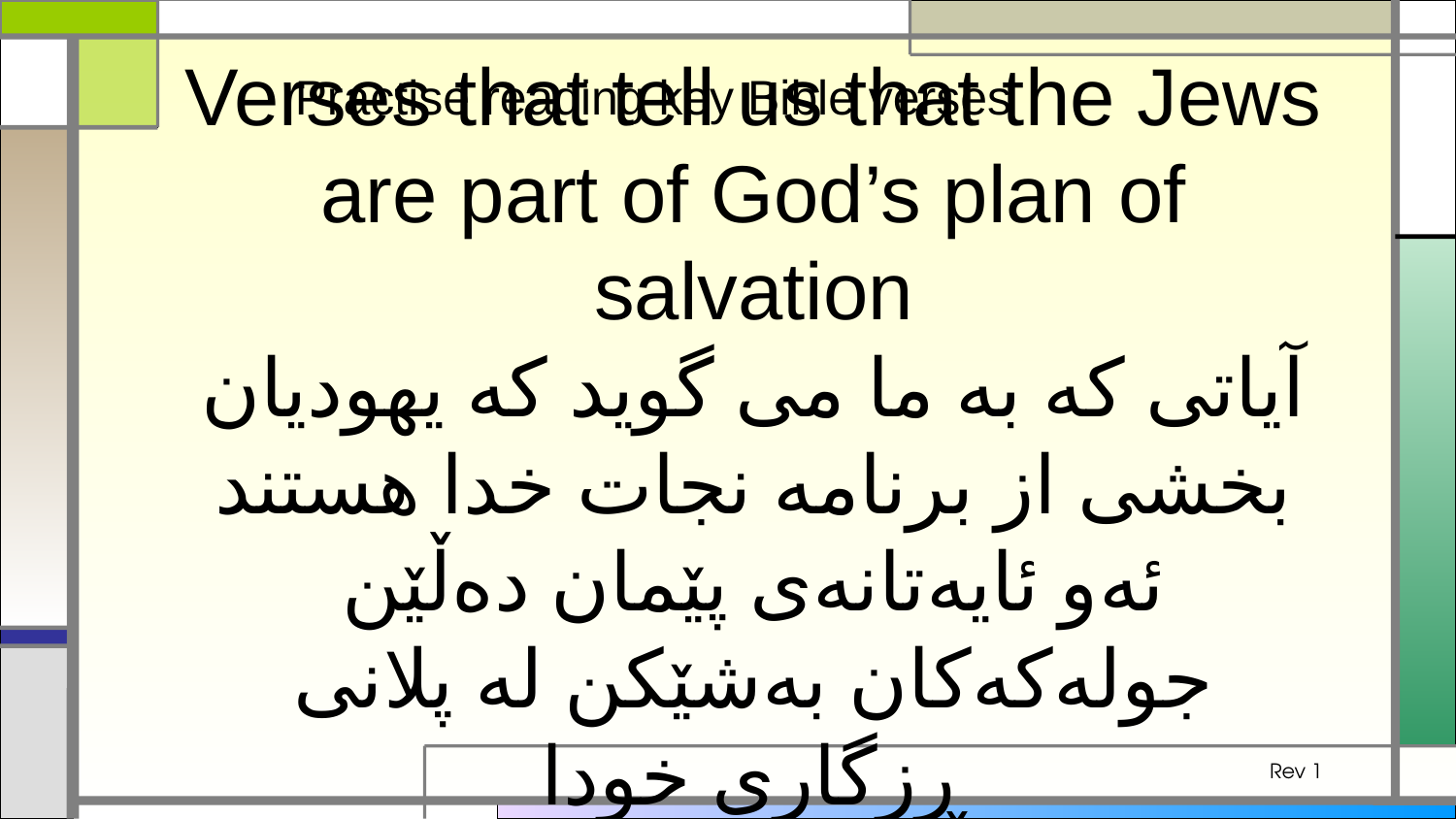

Practise reading key Bible verses
Verses that tell us that the Jews are part of God’s plan of salvation
آیاتی که به ما می گوید که یهودیان بخشی از برنامه نجات خدا هستند
ئەو ئایەتانەی پێمان دەڵێن جولەکەکان بەشێکن لە پلانی ڕزگاری خودا
Rev 1